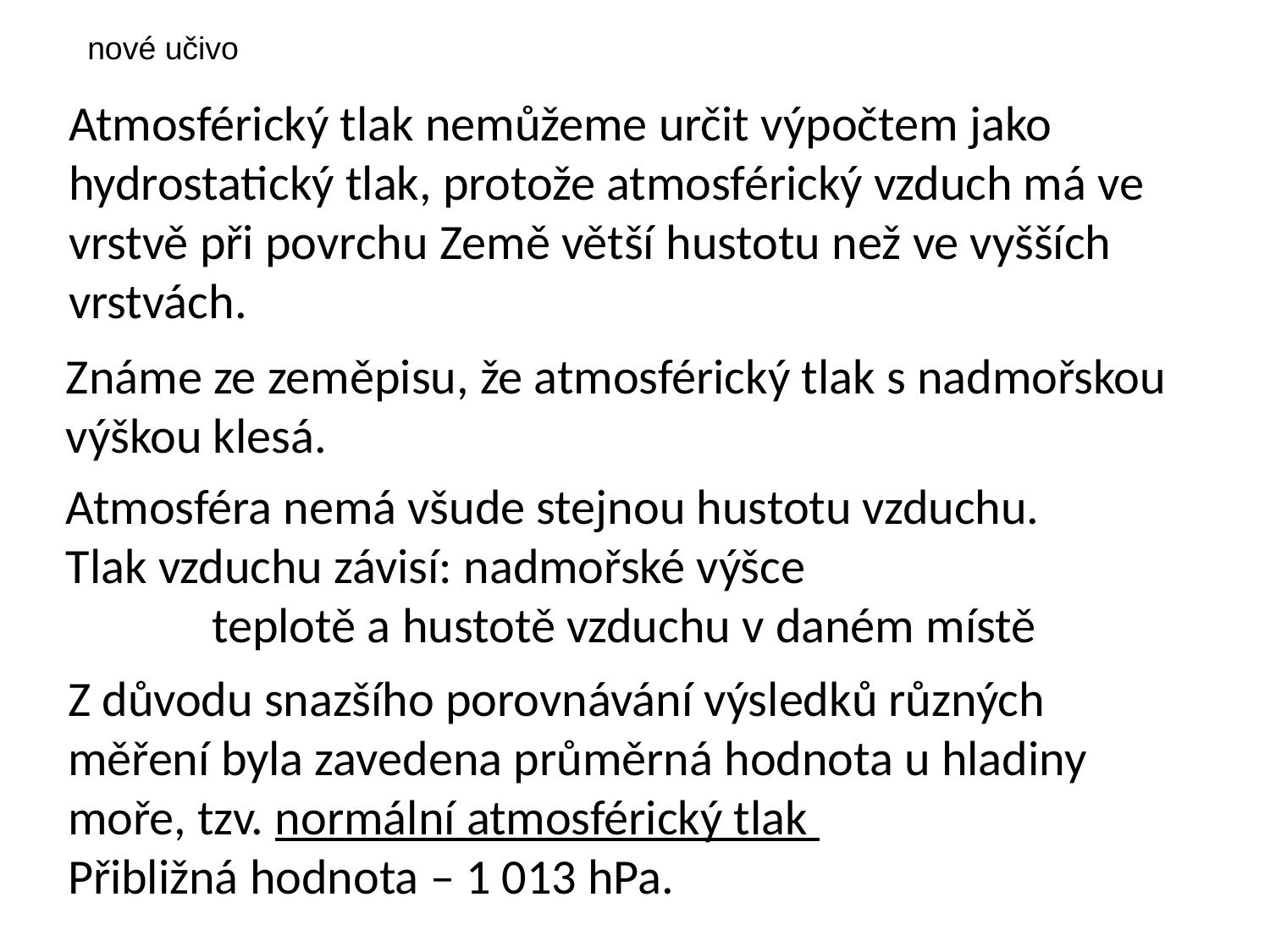

nové učivo
Atmosférický tlak nemůžeme určit výpočtem jako hydrostatický tlak, protože atmosférický vzduch má ve vrstvě při povrchu Země větší hustotu než ve vyšších vrstvách.
Známe ze zeměpisu, že atmosférický tlak s nadmořskou výškou klesá.
Atmosféra nemá všude stejnou hustotu vzduchu.
Tlak vzduchu závisí: nadmořské výšce
             teplotě a hustotě vzduchu v daném místě
Z důvodu snazšího porovnávání výsledků různých měření byla zavedena průměrná hodnota u hladiny moře, tzv. normální atmosférický tlak
Přibližná hodnota – 1 013 hPa.